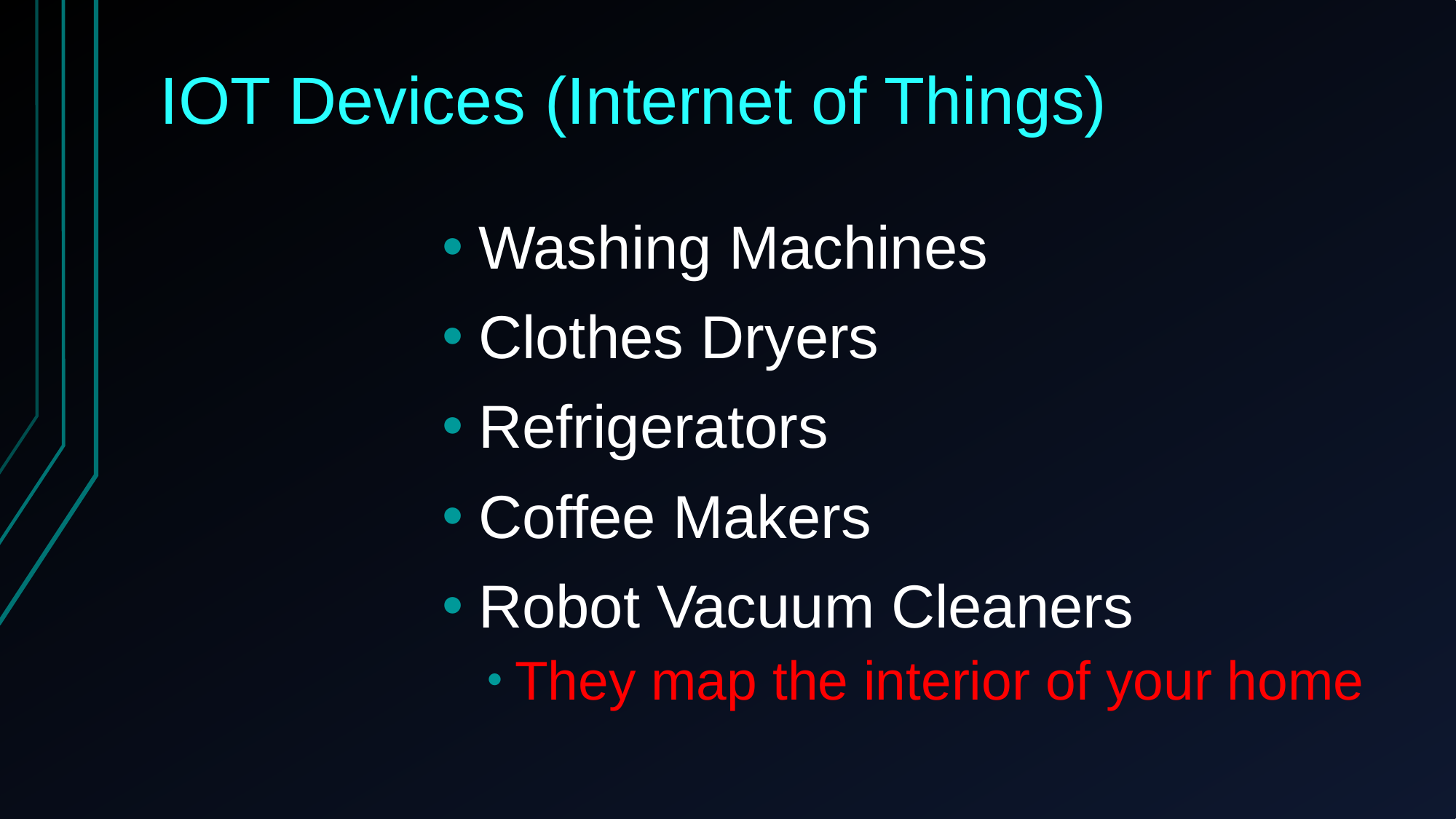

# IOT Devices (Internet of Things)
Washing Machines
Clothes Dryers
Refrigerators
Coffee Makers
Robot Vacuum Cleaners
They map the interior of your home